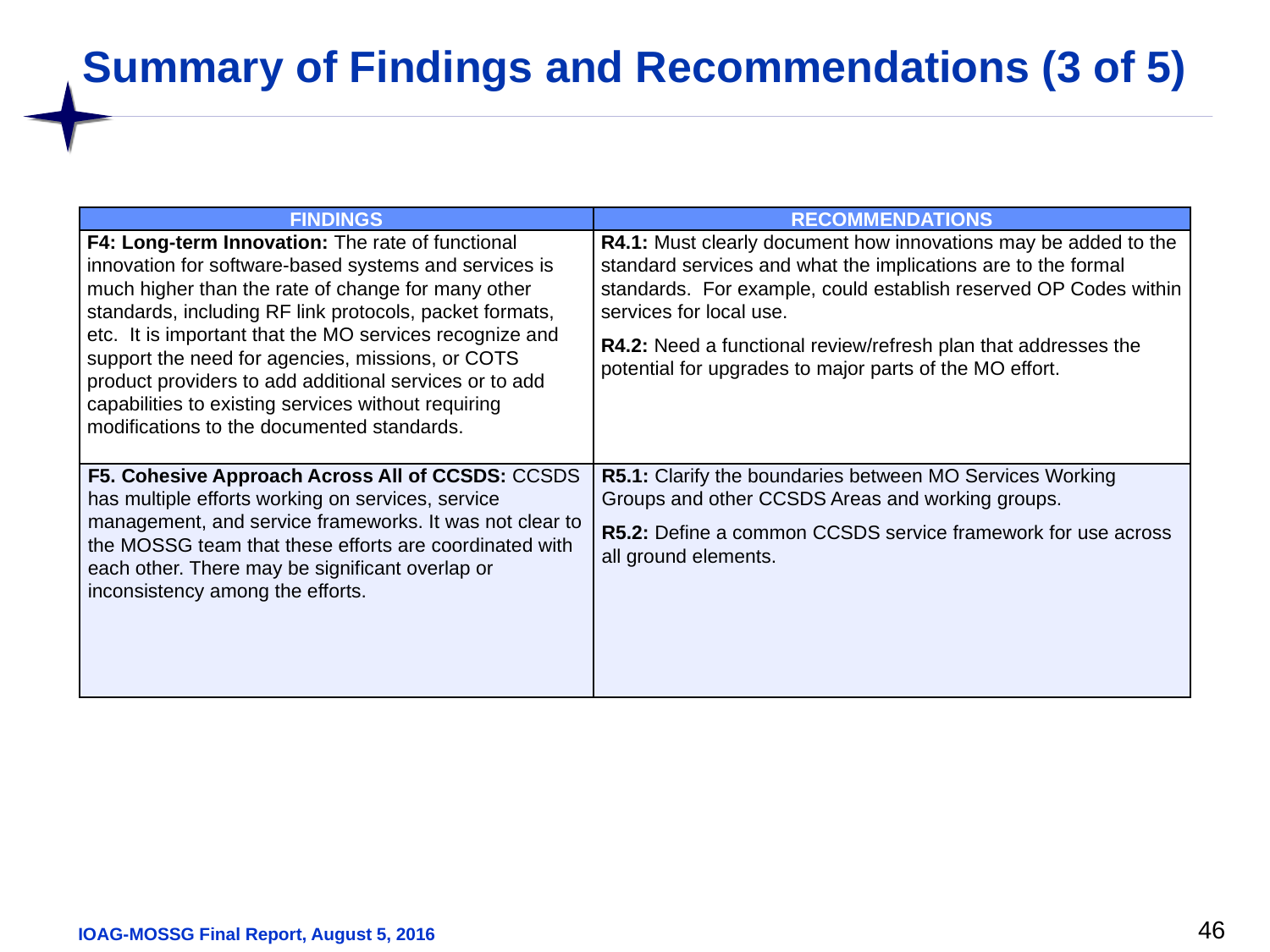

# Summary of Findings and Recommendations (3 of 5)
| FINDINGS | RECOMMENDATIONS |
| --- | --- |
| F4: Long-term Innovation: The rate of functional innovation for software-based systems and services is much higher than the rate of change for many other standards, including RF link protocols, packet formats, etc. It is important that the MO services recognize and support the need for agencies, missions, or COTS product providers to add additional services or to add capabilities to existing services without requiring modifications to the documented standards. | R4.1: Must clearly document how innovations may be added to the standard services and what the implications are to the formal standards. For example, could establish reserved OP Codes within services for local use. R4.2: Need a functional review/refresh plan that addresses the potential for upgrades to major parts of the MO effort. |
| F5. Cohesive Approach Across All of CCSDS: CCSDS has multiple efforts working on services, service management, and service frameworks. It was not clear to the MOSSG team that these efforts are coordinated with each other. There may be significant overlap or inconsistency among the efforts. | R5.1: Clarify the boundaries between MO Services Working Groups and other CCSDS Areas and working groups. R5.2: Define a common CCSDS service framework for use across all ground elements. |
46